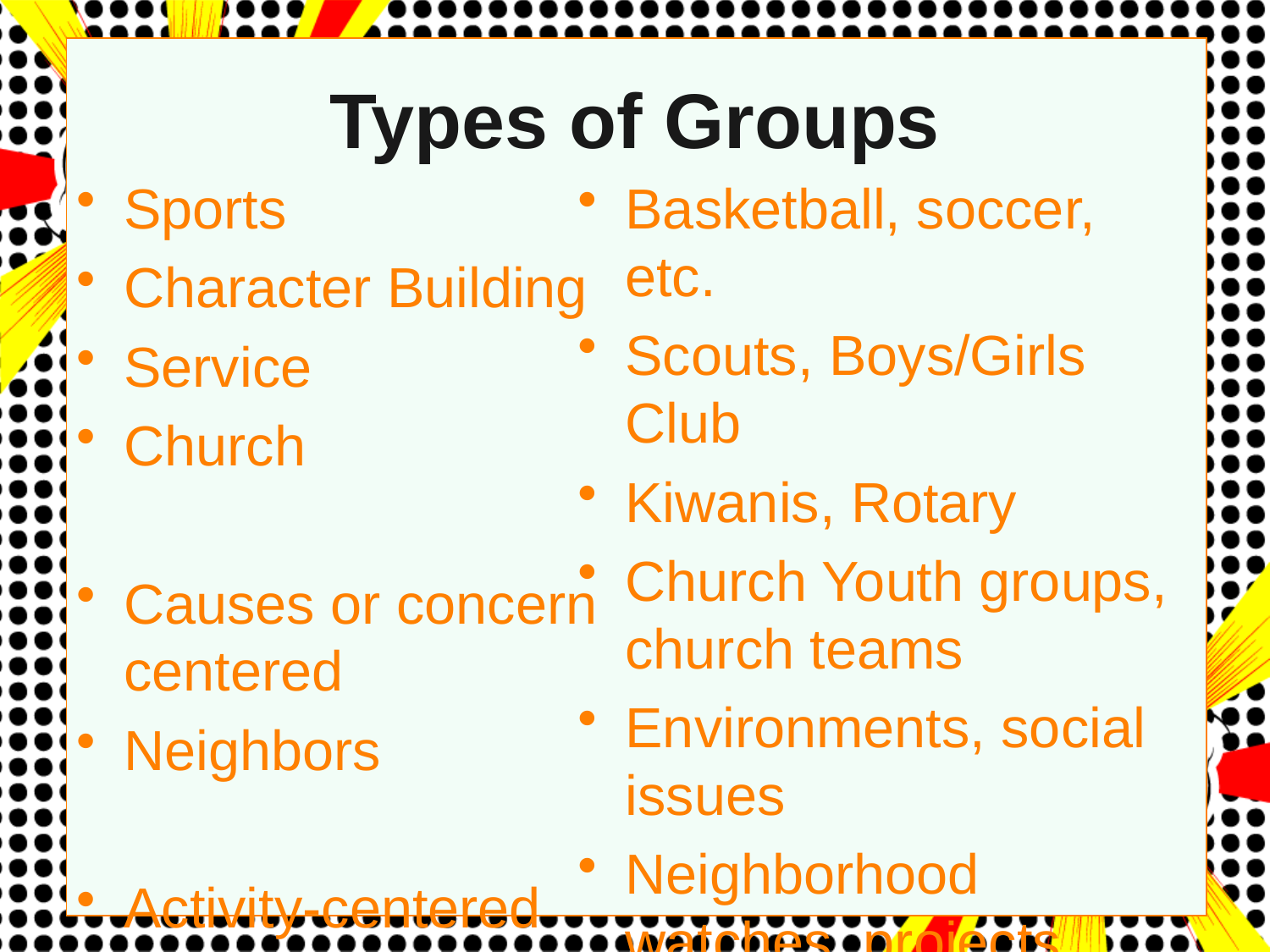

# Types of Groups

Sports
Character Building
Service
Church

Causes or concern centered
Neighbors

Activity-centered
Basketball, soccer, etc.
Scouts, Boys/Girls Club
Kiwanis, Rotary
Church Youth groups, church teams
Environments, social issues
Neighborhood watches, projects
Chess, bridge, book clubs, hobbies, etc.